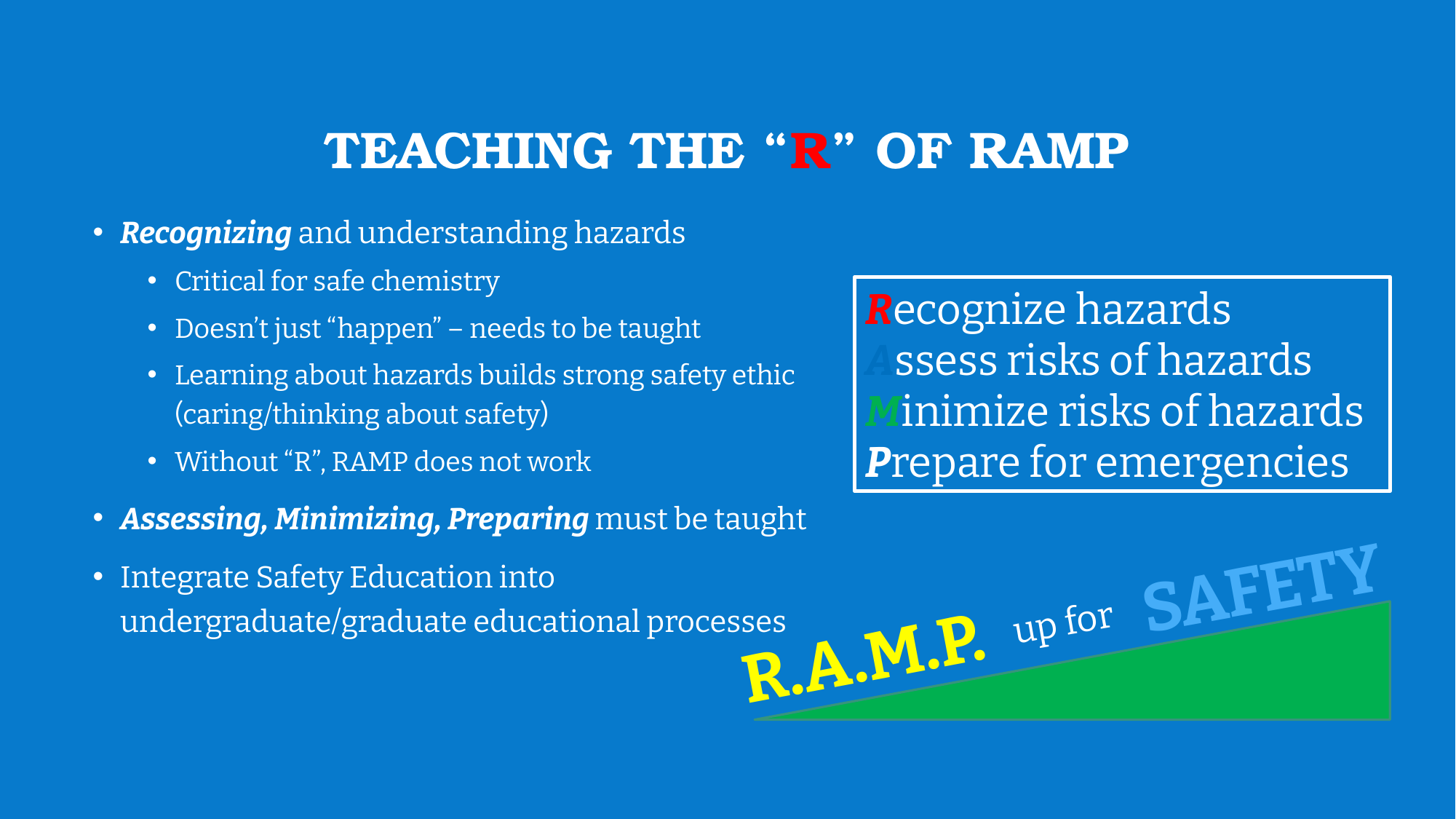

# Teaching The “r” of ramp
Recognizing and understanding hazards
Critical for safe chemistry
Doesn’t just “happen” – needs to be taught
Learning about hazards builds strong safety ethic (caring/thinking about safety)
Without “R”, RAMP does not work
Assessing, Minimizing, Preparing must be taught
Integrate Safety Education into undergraduate/graduate educational processes
Recognize hazards
Assess risks of hazards
Minimize risks of hazards
Prepare for emergencies
safety
up for

R.A.M.P.